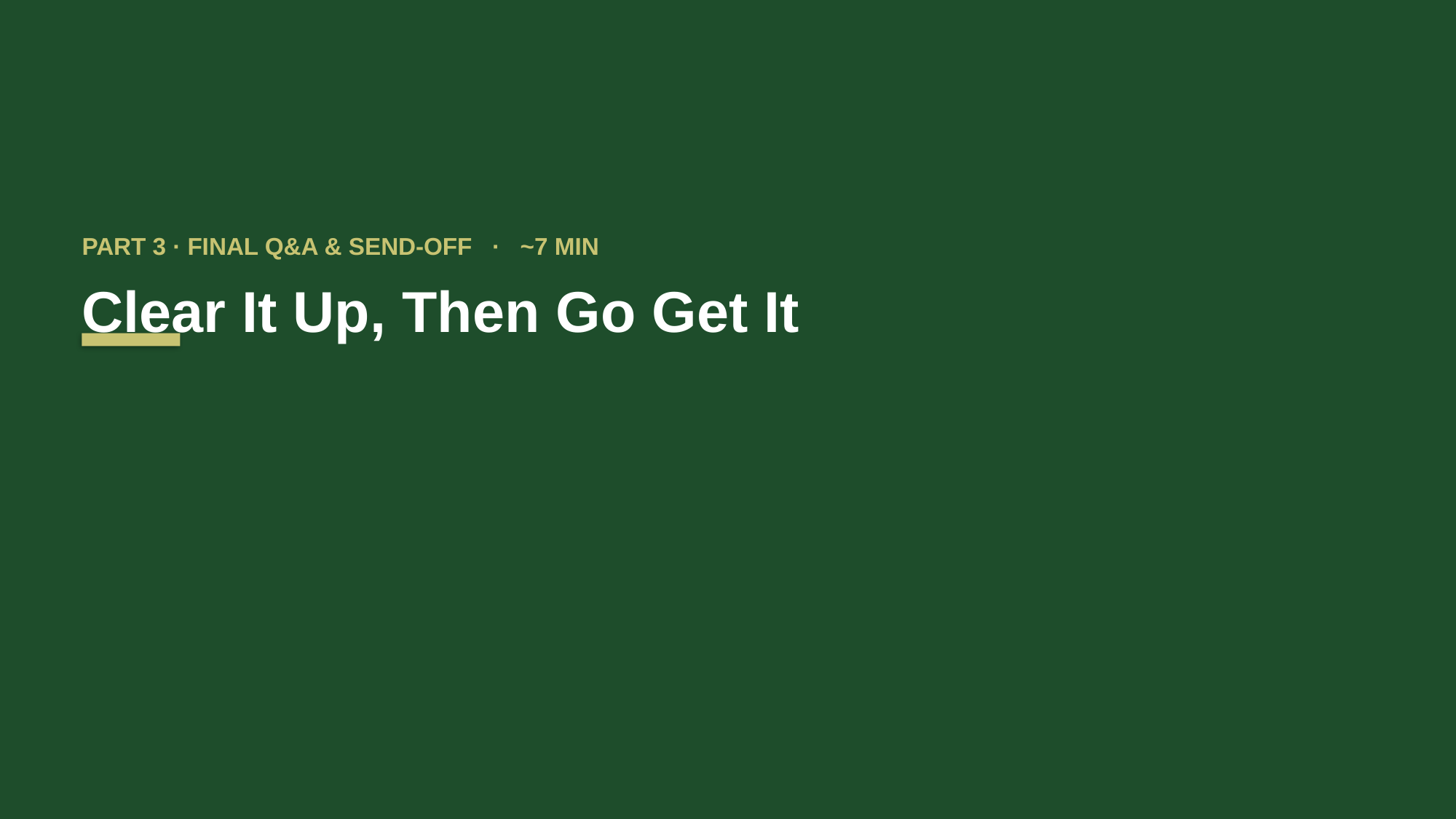

PART 3 · FINAL Q&A & SEND-OFF   ·   ~7 MIN
Clear It Up, Then Go Get It